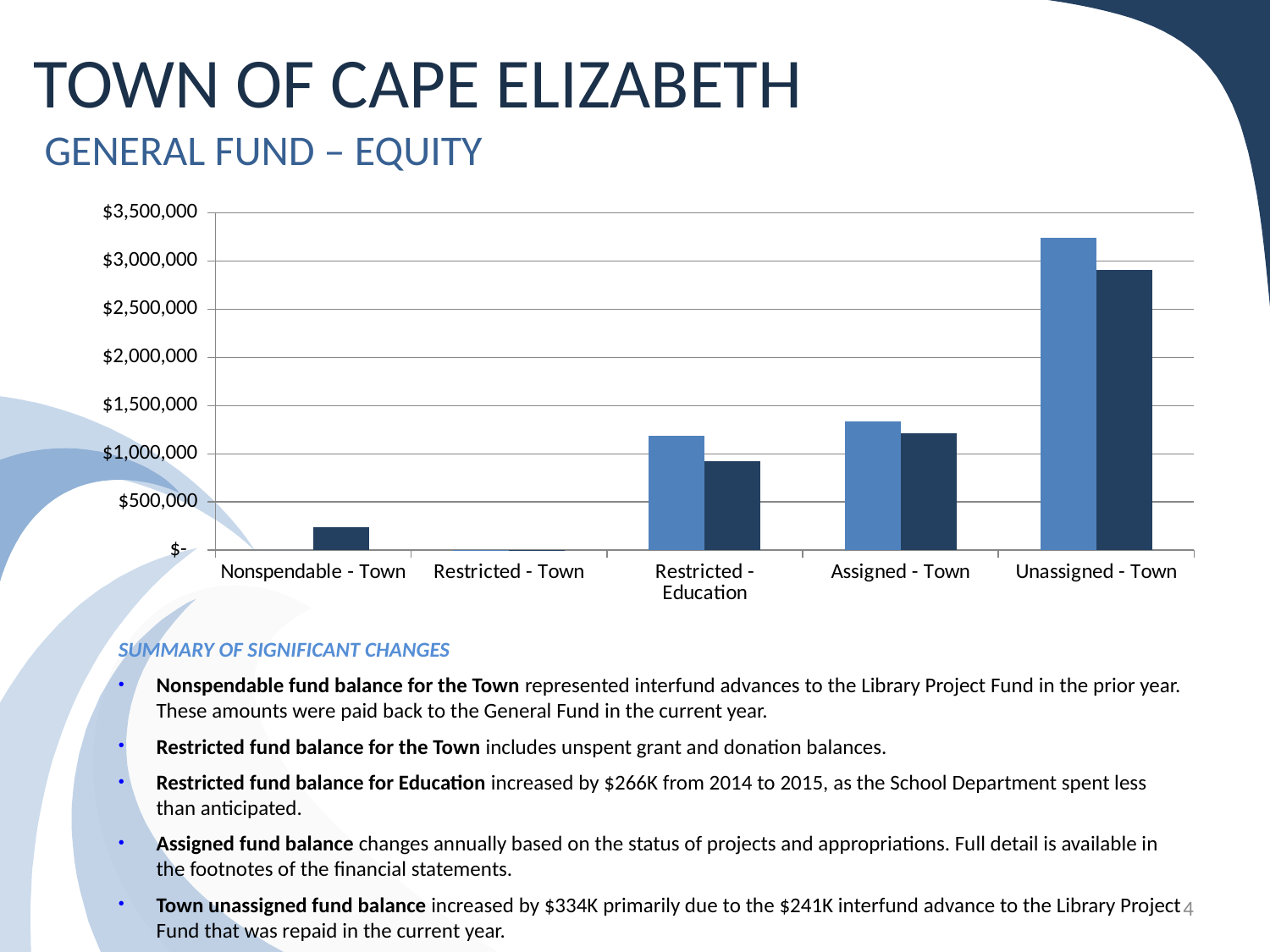

# TOWN OF CAPE ELIZABETH
GENERAL FUND – EQUITY

### Chart

| Category | 2015 | 2014 |
|---|---|---|
| Nonspendable - Town | 0.0 | 240810.0 |
| Restricted - Town | 2500.0 | 2500.0 |
| Restricted - Education | 1188133.0 | 921915.0 |
| Assigned - Town | 1335818.0 | 1209566.0 |
| Unassigned - Town | 3238780.0 | 2904699.0 |
SUMMARY OF SIGNIFICANT CHANGES
Nonspendable fund balance for the Town represented interfund advances to the Library Project Fund in the prior year. These amounts were paid back to the General Fund in the current year.
Restricted fund balance for the Town includes unspent grant and donation balances.
Restricted fund balance for Education increased by $266K from 2014 to 2015, as the School Department spent less than anticipated.
Assigned fund balance changes annually based on the status of projects and appropriations. Full detail is available in the footnotes of the financial statements.
Town unassigned fund balance increased by $334K primarily due to the $241K interfund advance to the Library Project Fund that was repaid in the current year.
4